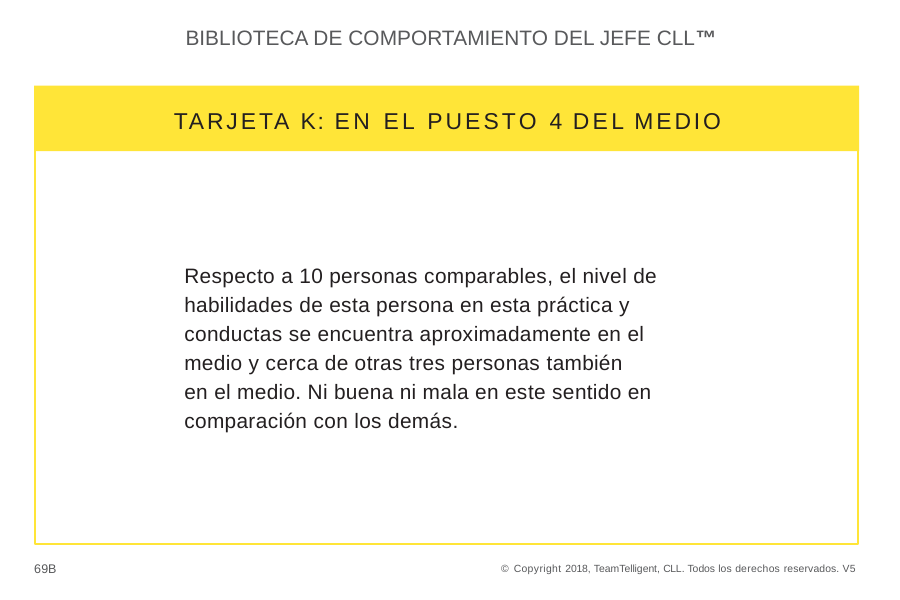

BIBLIOTECA DE COMPORTAMIENTO DEL JEFE CLL™

TARJETA K: EN EL PUESTO 4 DEL MEDIO
Respecto a 10 personas comparables, el nivel de habilidades de esta persona en esta práctica y conductas se encuentra aproximadamente en el medio y cerca de otras tres personas también
en el medio. Ni buena ni mala en este sentido en  comparación con los demás.
69B
© Copyright 2018, TeamTelligent, CLL. Todos los derechos reservados. V5